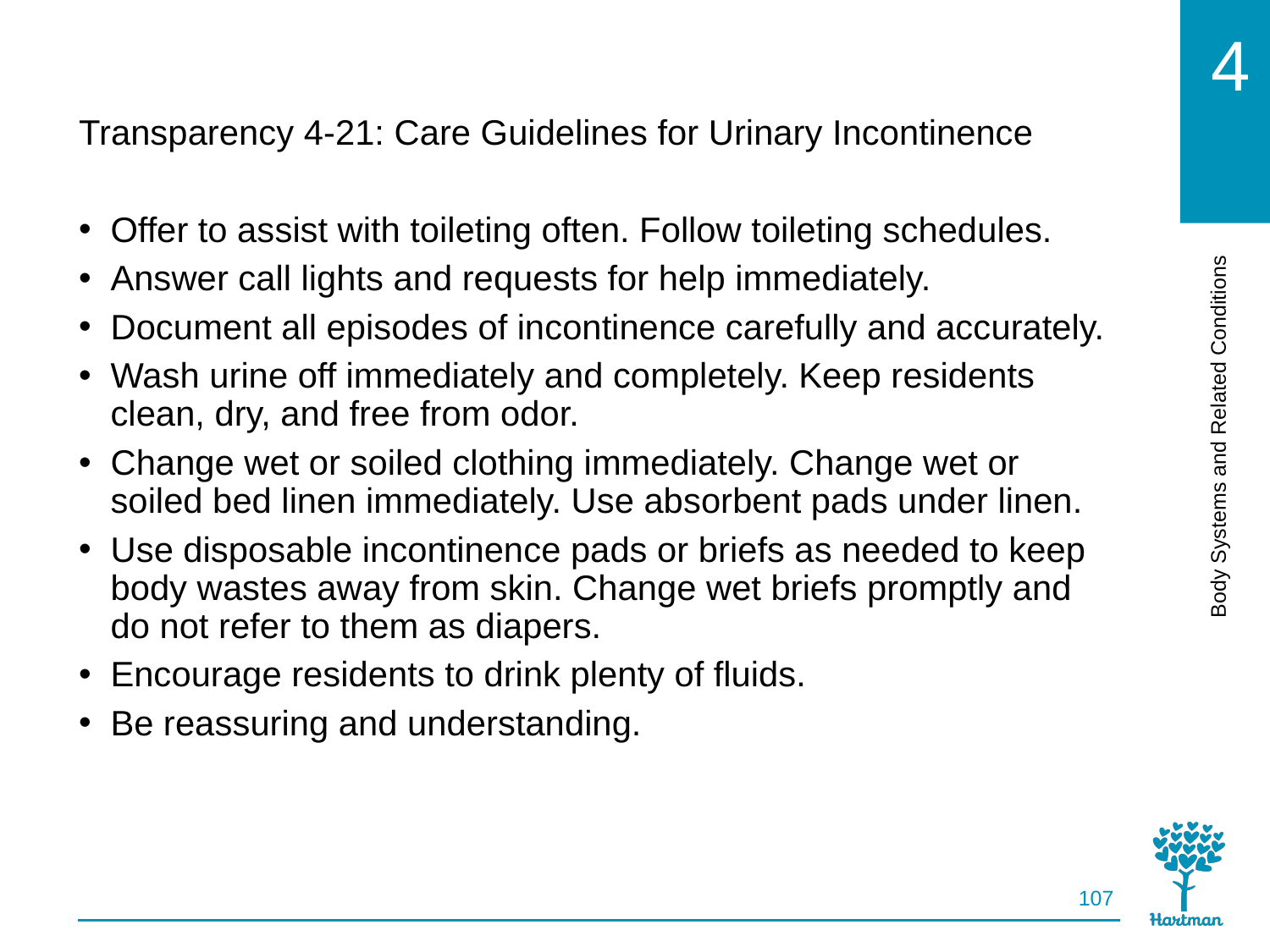

# LO6, content 8
Transparency 4-21: Care Guidelines for Urinary Incontinence

Offer to assist with toileting often. Follow toileting schedules.
Answer call lights and requests for help immediately.
Document all episodes of incontinence carefully and accurately.
Wash urine off immediately and completely. Keep residents clean, dry, and free from odor.
Change wet or soiled clothing immediately. Change wet or soiled bed linen immediately. Use absorbent pads under linen.
Use disposable incontinence pads or briefs as needed to keep body wastes away from skin. Change wet briefs promptly and do not refer to them as diapers.
Encourage residents to drink plenty of fluids.
Be reassuring and understanding.

107